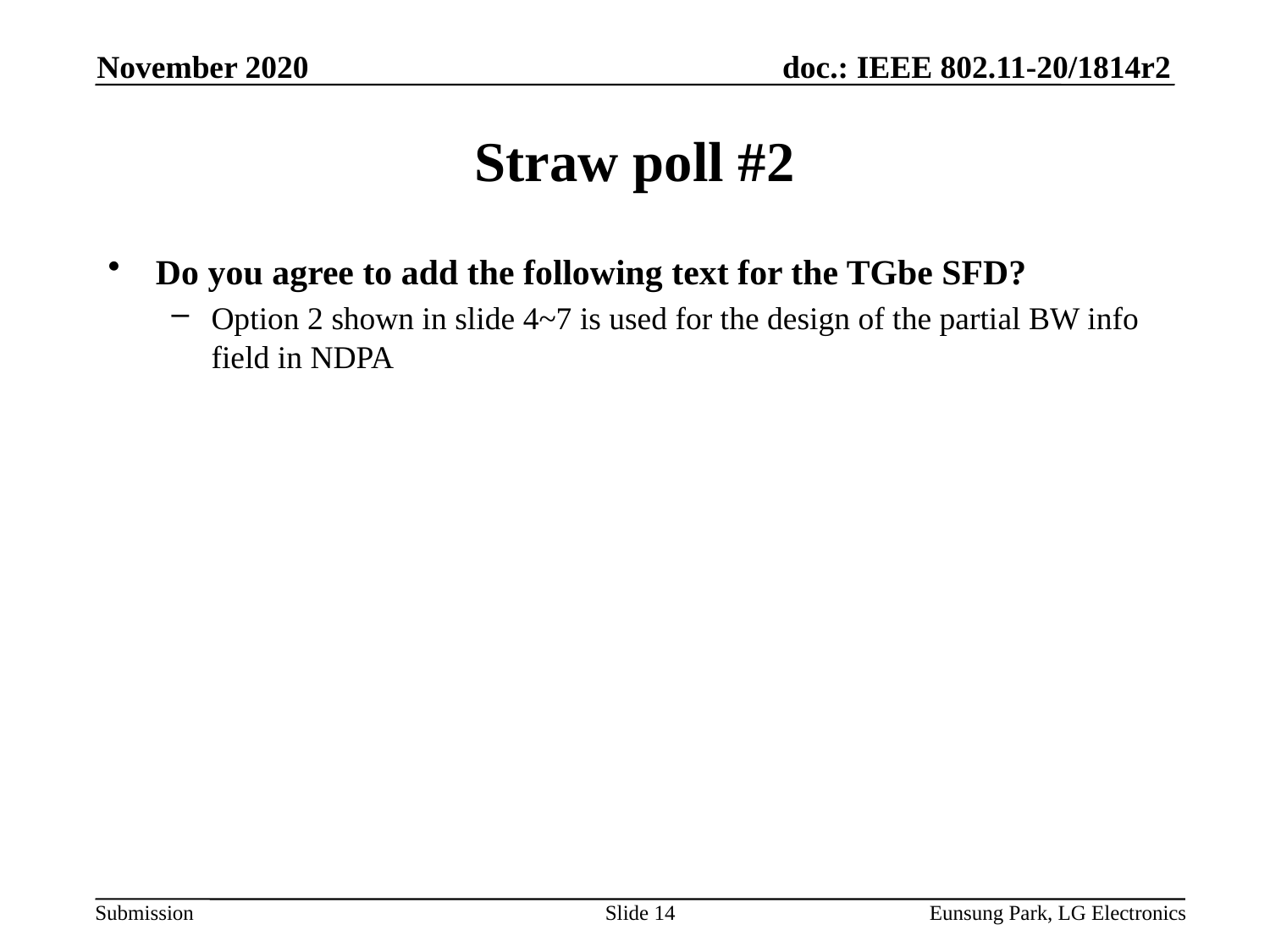

November 2020
# Straw poll #2
Do you agree to add the following text for the TGbe SFD?
Option 2 shown in slide 4~7 is used for the design of the partial BW info field in NDPA
Slide 14
Eunsung Park, LG Electronics